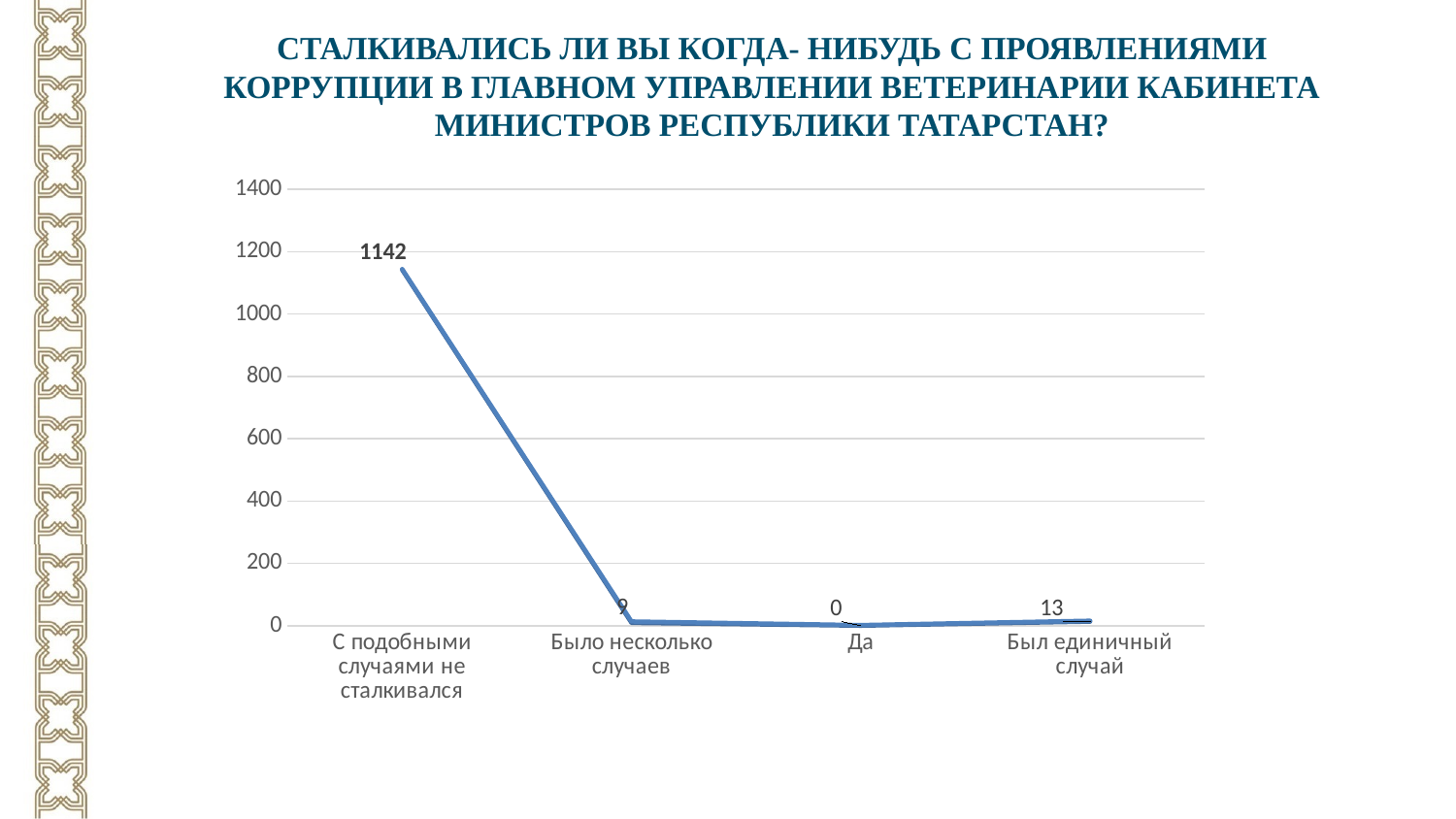

# Сталкивались ли Вы когда- нибудь с проявлениями коррупции в Главном управлении ветеринарии Кабинета Министров Республики Татарстан?

[unsupported chart]